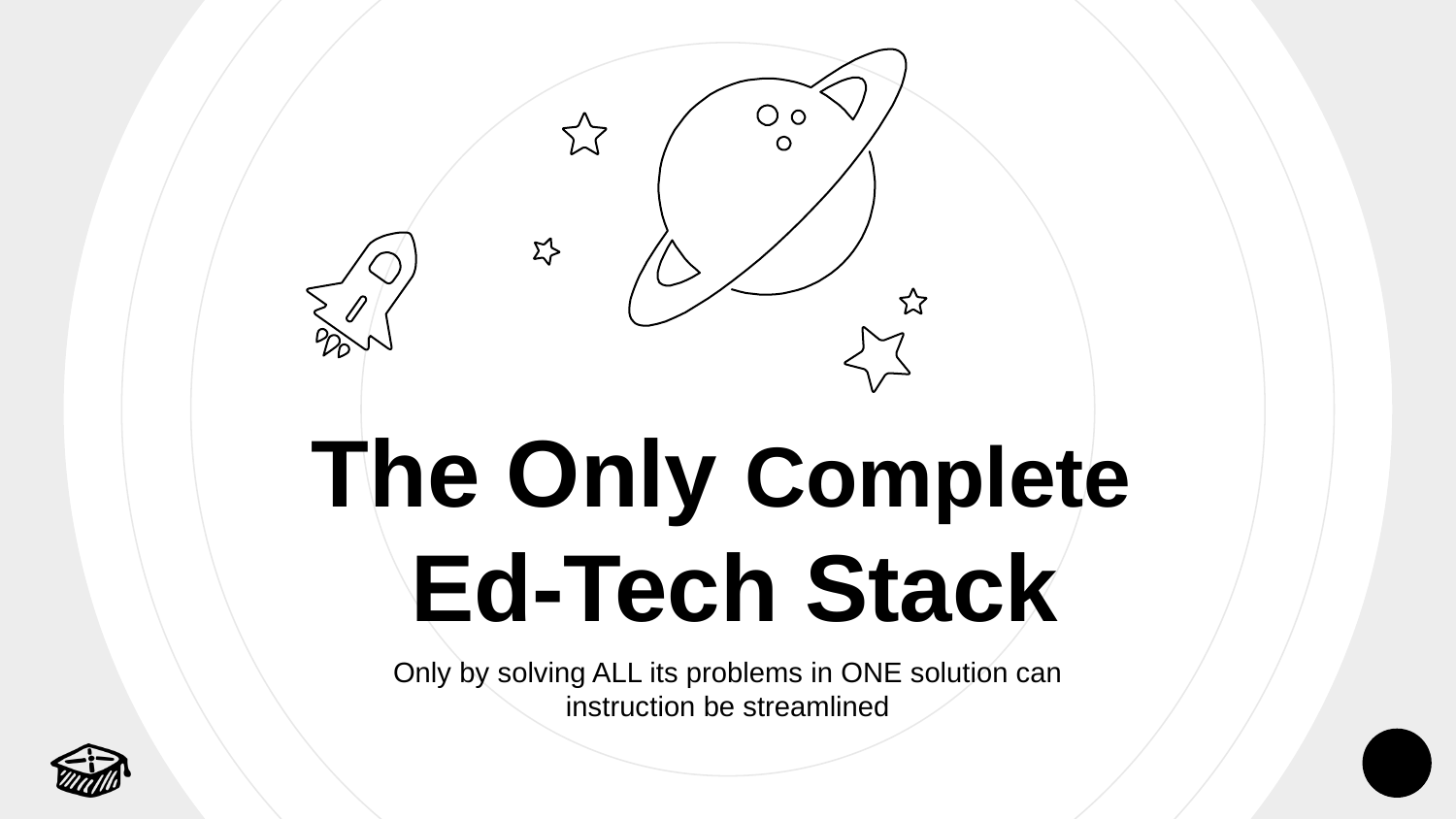

The Only Complete
Ed-Tech Stack
Only by solving ALL its problems in ONE solution can instruction be streamlined